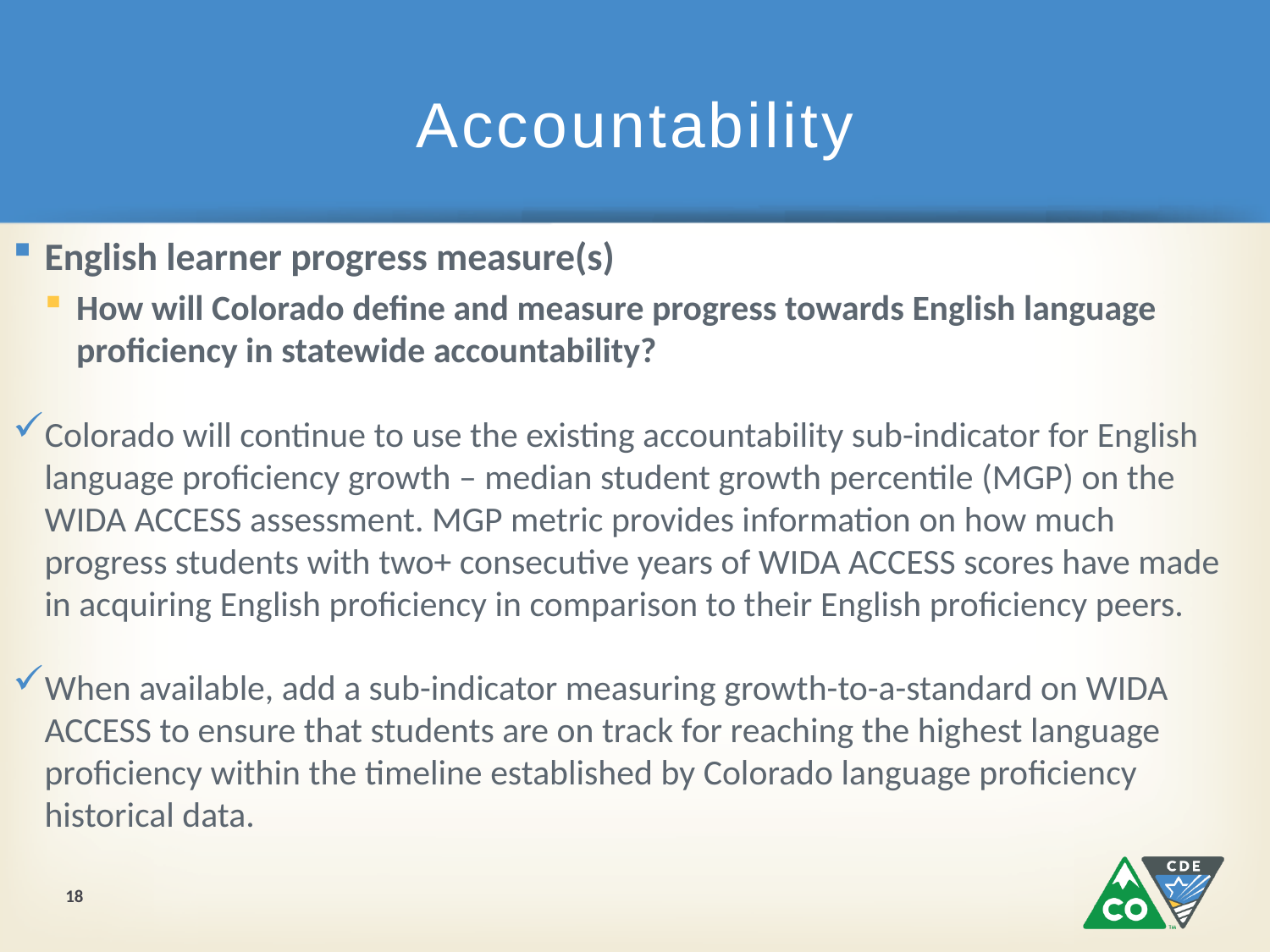

# Accountability
English learner progress measure(s)
How will Colorado define and measure progress towards English language proficiency in statewide accountability?

Colorado will continue to use the existing accountability sub-indicator for English language proficiency growth – median student growth percentile (MGP) on the WIDA ACCESS assessment. MGP metric provides information on how much progress students with two+ consecutive years of WIDA ACCESS scores have made in acquiring English proficiency in comparison to their English proficiency peers.

When available, add a sub-indicator measuring growth-to-a-standard on WIDA ACCESS to ensure that students are on track for reaching the highest language proficiency within the timeline established by Colorado language proficiency historical data.

18